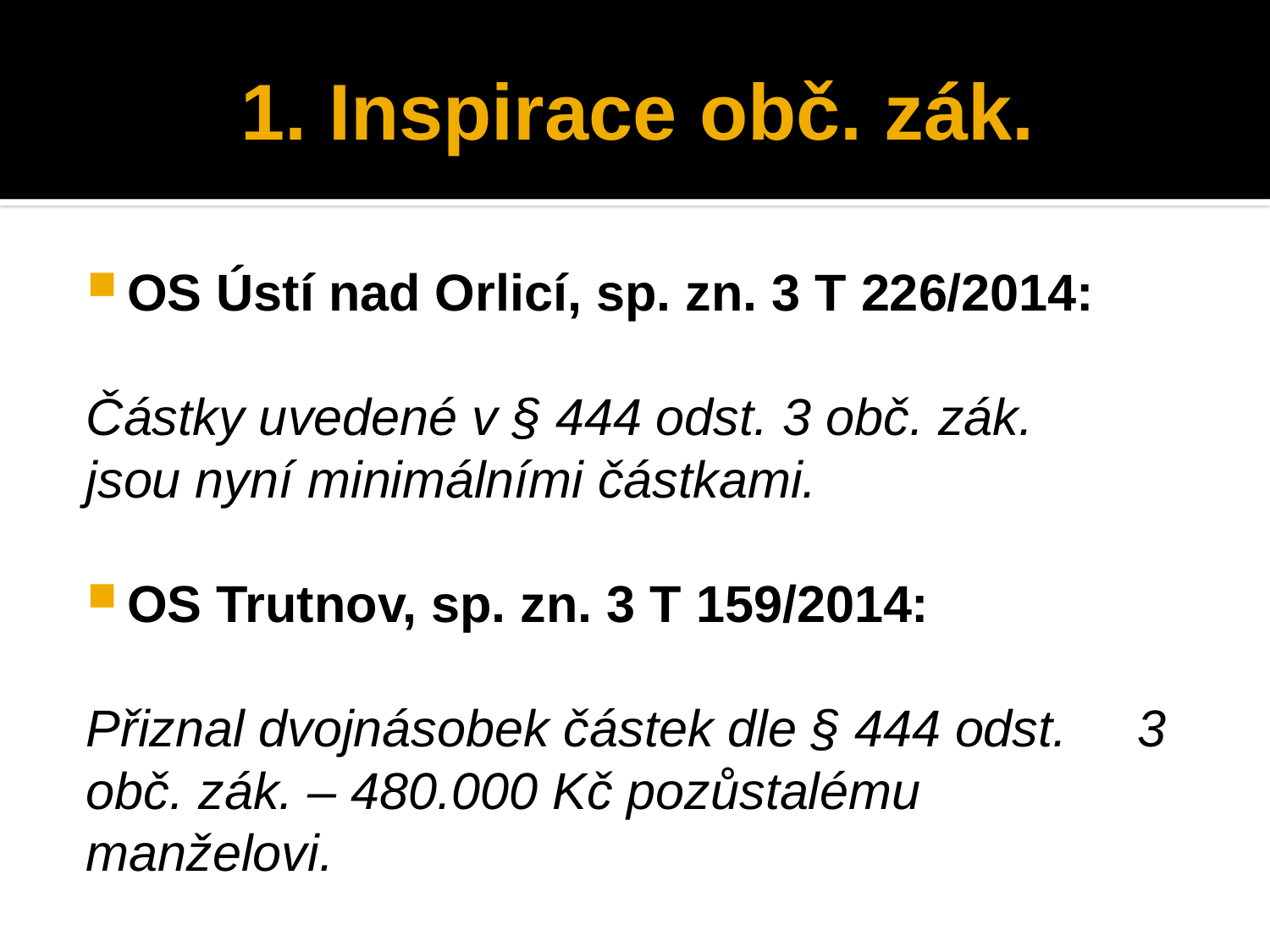

# 1. Inspirace obč. zák.
OS Ústí nad Orlicí, sp. zn. 3 T 226/2014:

	Částky uvedené v § 444 odst. 3 obč. zák. 	jsou nyní minimálními částkami.

OS Trutnov, sp. zn. 3 T 159/2014:

	Přiznal dvojnásobek částek dle § 444 odst. 	3 obč. zák. – 480.000 Kč pozůstalému 	manželovi.